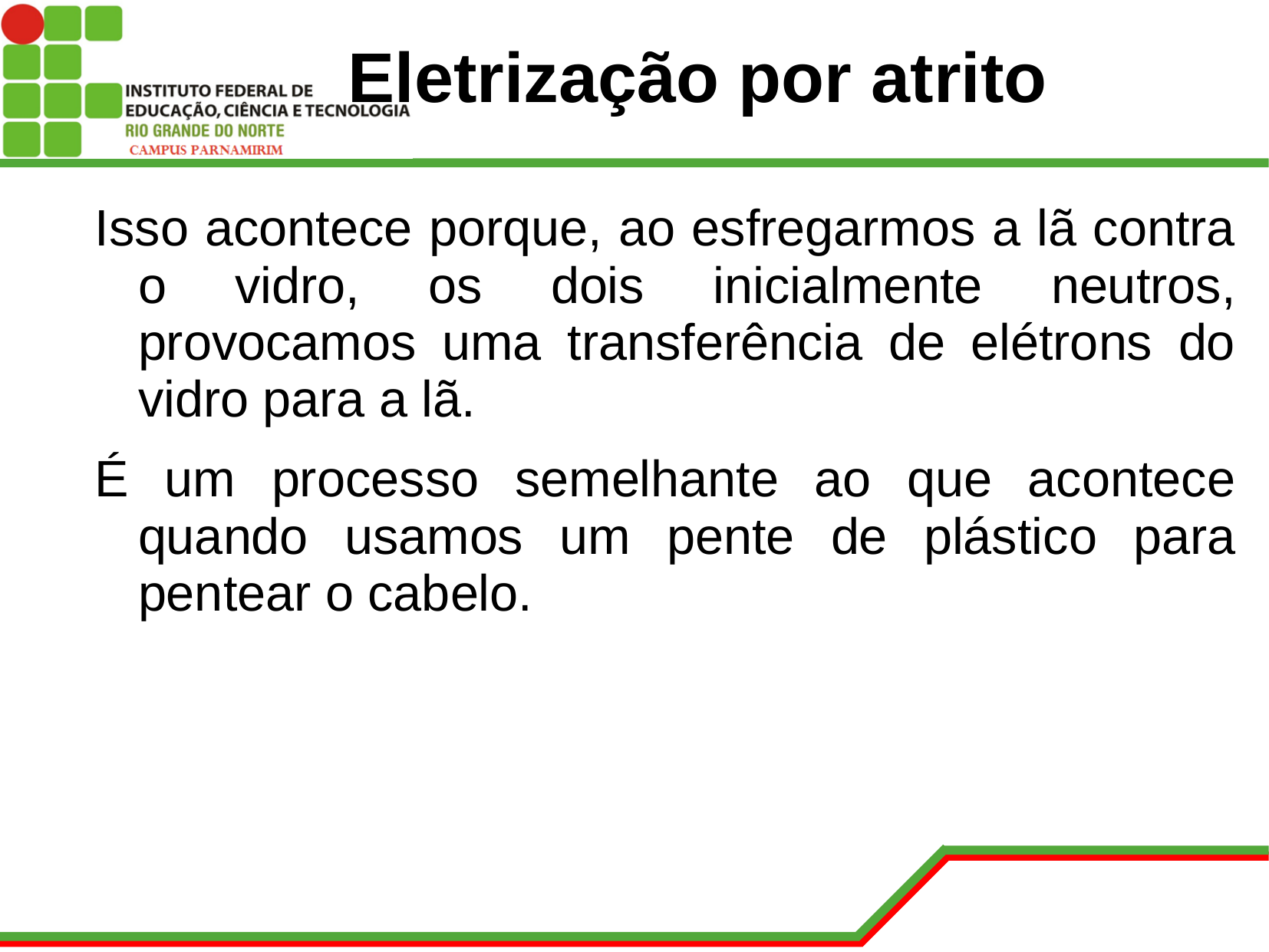

# Eletrização por atrito
Isso acontece porque, ao esfregarmos a lã contra o vidro, os dois inicialmente neutros, provocamos uma transferência de elétrons do vidro para a lã.
É um processo semelhante ao que acontece quando usamos um pente de plástico para pentear o cabelo.